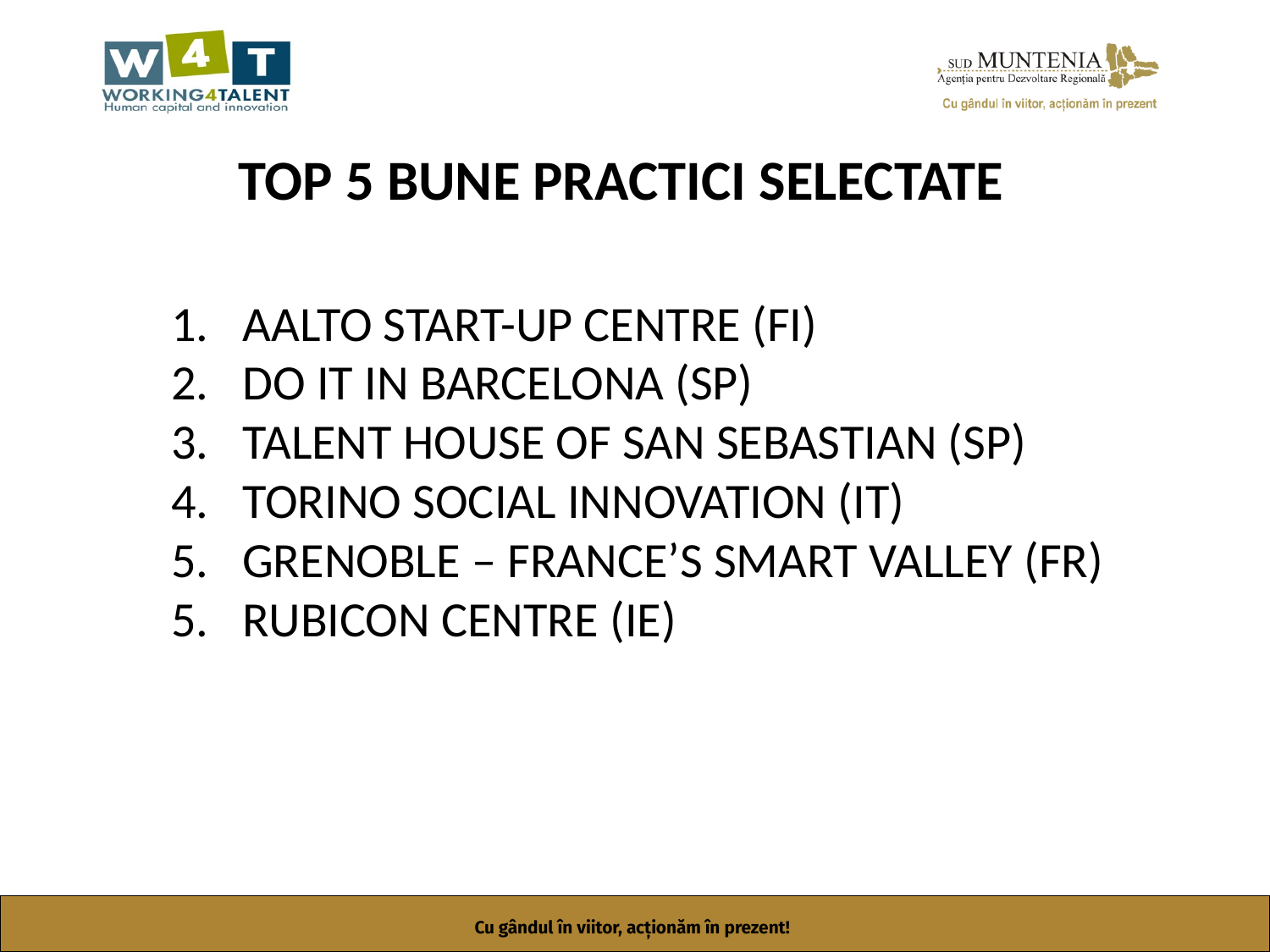

TOP 5 BUNE PRACTICI SELECTATE
AALTO START-UP CENTRE (FI)
DO IT IN BARCELONA (SP)
TALENT HOUSE OF SAN SEBASTIAN (SP)
TORINO SOCIAL INNOVATION (IT)
5.   GRENOBLE – FRANCE’S SMART VALLEY (FR)
5.   RUBICON CENTRE (IE)